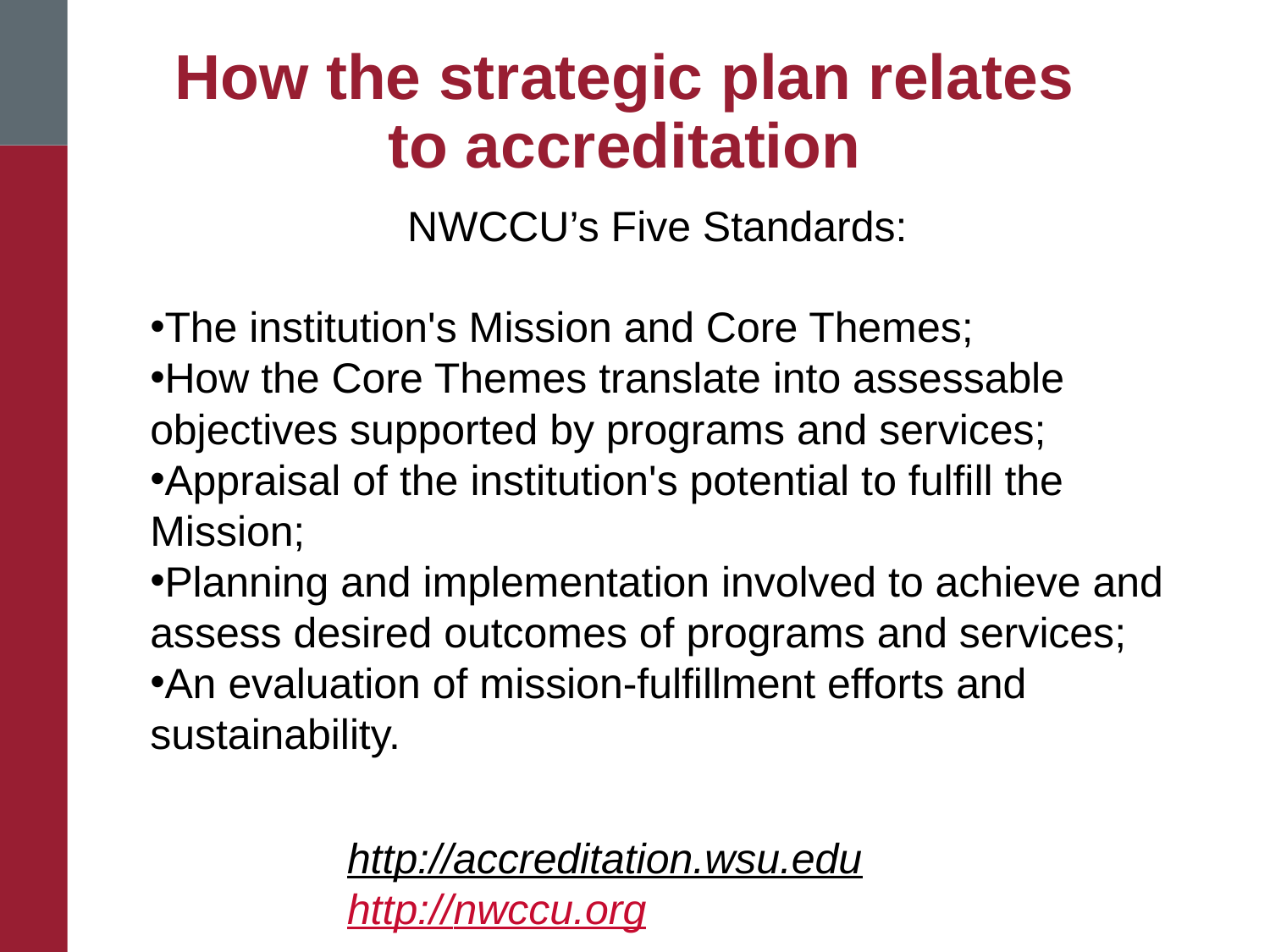

# How the strategic plan relates to accreditation
NWCCU’s Five Standards:

The institution's Mission and Core Themes;
How the Core Themes translate into assessable objectives supported by programs and services;
Appraisal of the institution's potential to fulfill the Mission;
Planning and implementation involved to achieve and assess desired outcomes of programs and services;
An evaluation of mission-fulfillment efforts and sustainability.
http://accreditation.wsu.edu
http://nwccu.org